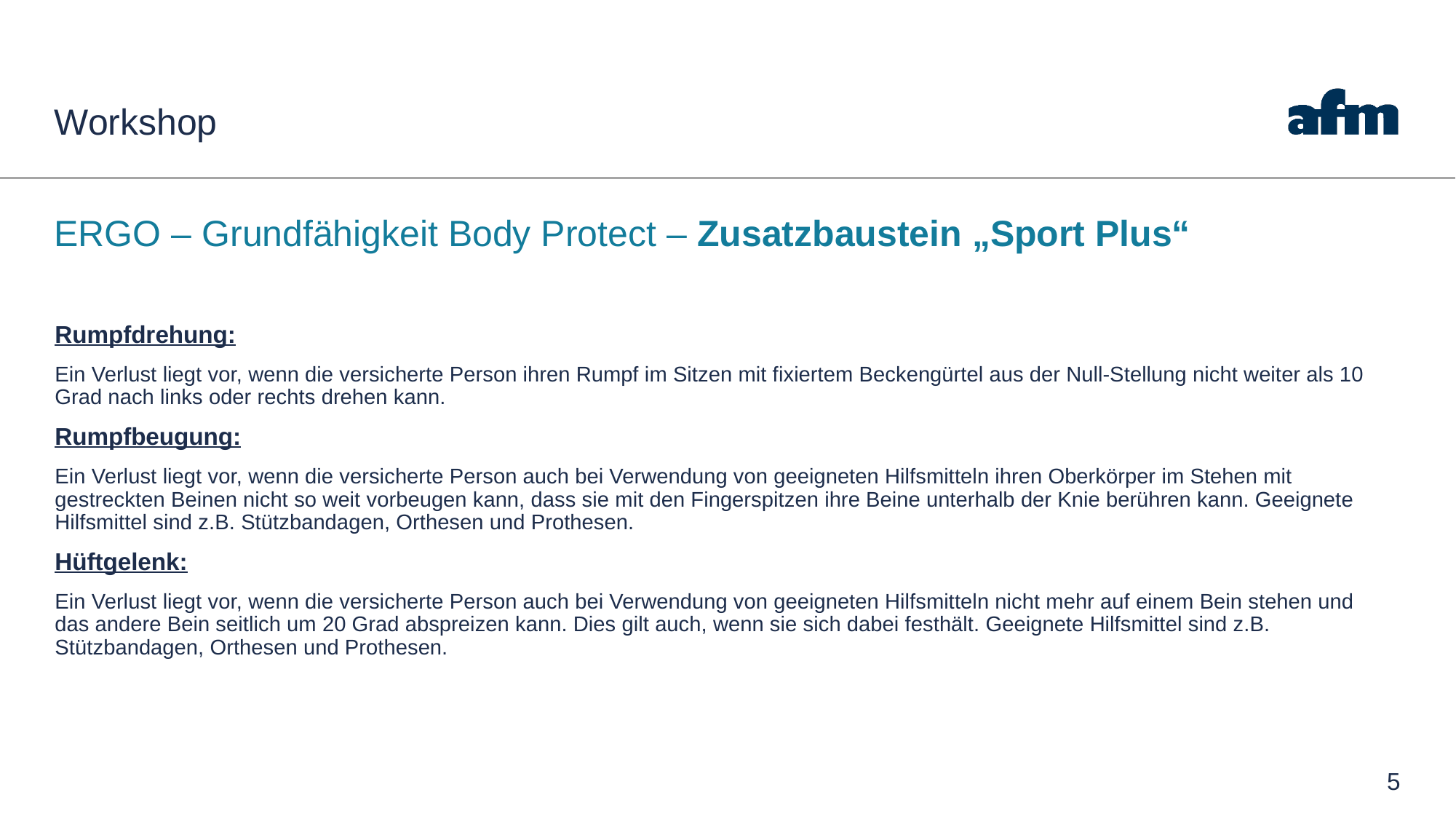

# Workshop
ERGO – Grundfähigkeit Body Protect – Zusatzbaustein „Sport Plus“

Rumpfdrehung:
Ein Verlust liegt vor, wenn die versicherte Person ihren Rumpf im Sitzen mit fixiertem Beckengürtel aus der Null-Stellung nicht weiter als 10 Grad nach links oder rechts drehen kann.
Rumpfbeugung:
Ein Verlust liegt vor, wenn die versicherte Person auch bei Verwendung von geeigneten Hilfsmitteln ihren Oberkörper im Stehen mit gestreckten Beinen nicht so weit vorbeugen kann, dass sie mit den Fingerspitzen ihre Beine unterhalb der Knie berühren kann. Geeignete Hilfsmittel sind z.B. Stützbandagen, Orthesen und Prothesen.
Hüftgelenk:
Ein Verlust liegt vor, wenn die versicherte Person auch bei Verwendung von geeigneten Hilfsmitteln nicht mehr auf einem Bein stehen und das andere Bein seitlich um 20 Grad abspreizen kann. Dies gilt auch, wenn sie sich dabei festhält. Geeignete Hilfsmittel sind z.B. Stützbandagen, Orthesen und Prothesen.
5